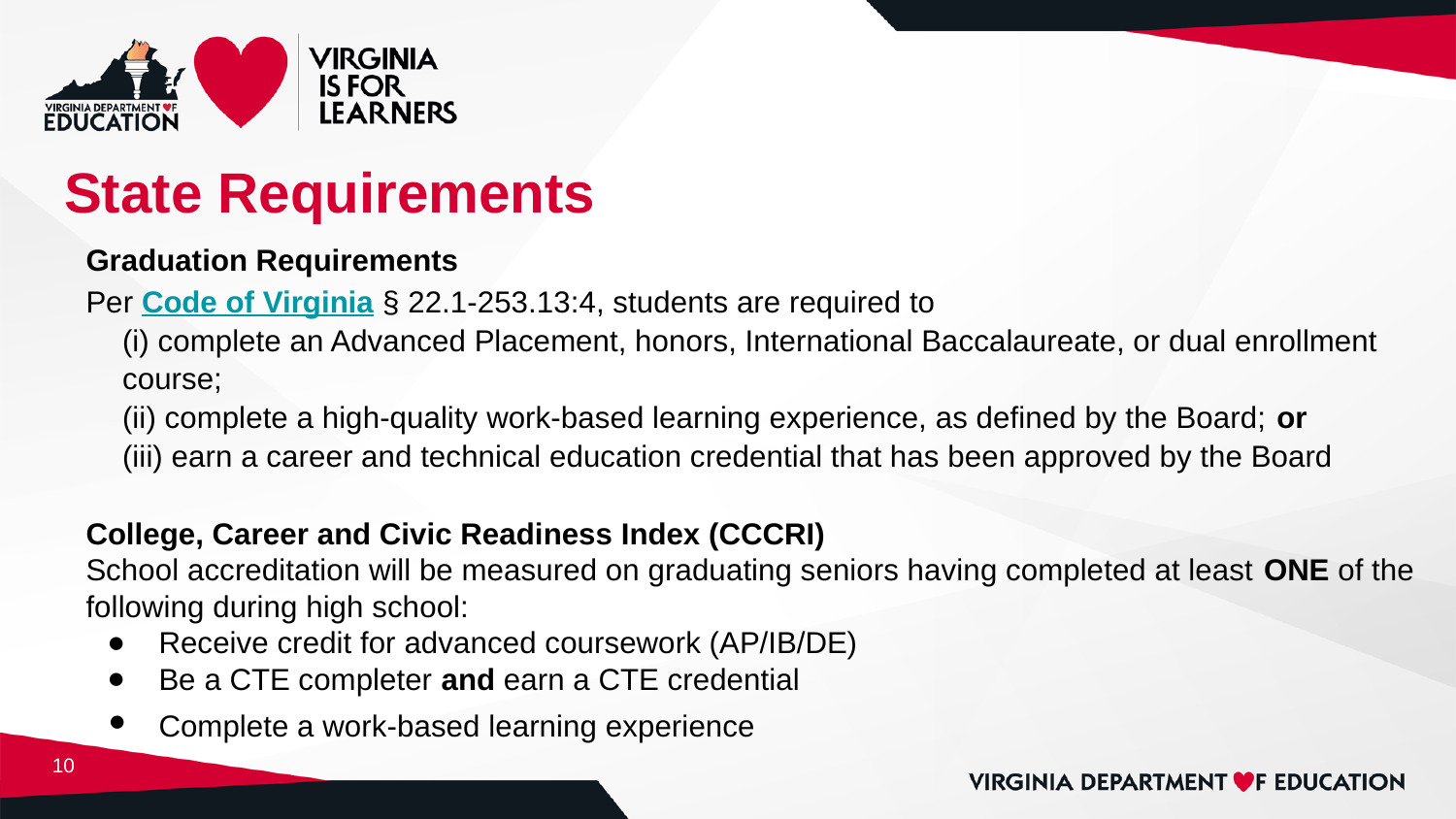

# State Requirements
Graduation Requirements
Per Code of Virginia § 22.1-253.13:4, students are required to
(i) complete an Advanced Placement, honors, International Baccalaureate, or dual enrollment course;
(ii) complete a high-quality work-based learning experience, as defined by the Board; or
(iii) earn a career and technical education credential that has been approved by the Board

College, Career and Civic Readiness Index (CCCRI)
School accreditation will be measured on graduating seniors having completed at least ONE of the following during high school:
Receive credit for advanced coursework (AP/IB/DE)
Be a CTE completer and earn a CTE credential
Complete a work-based learning experience
10